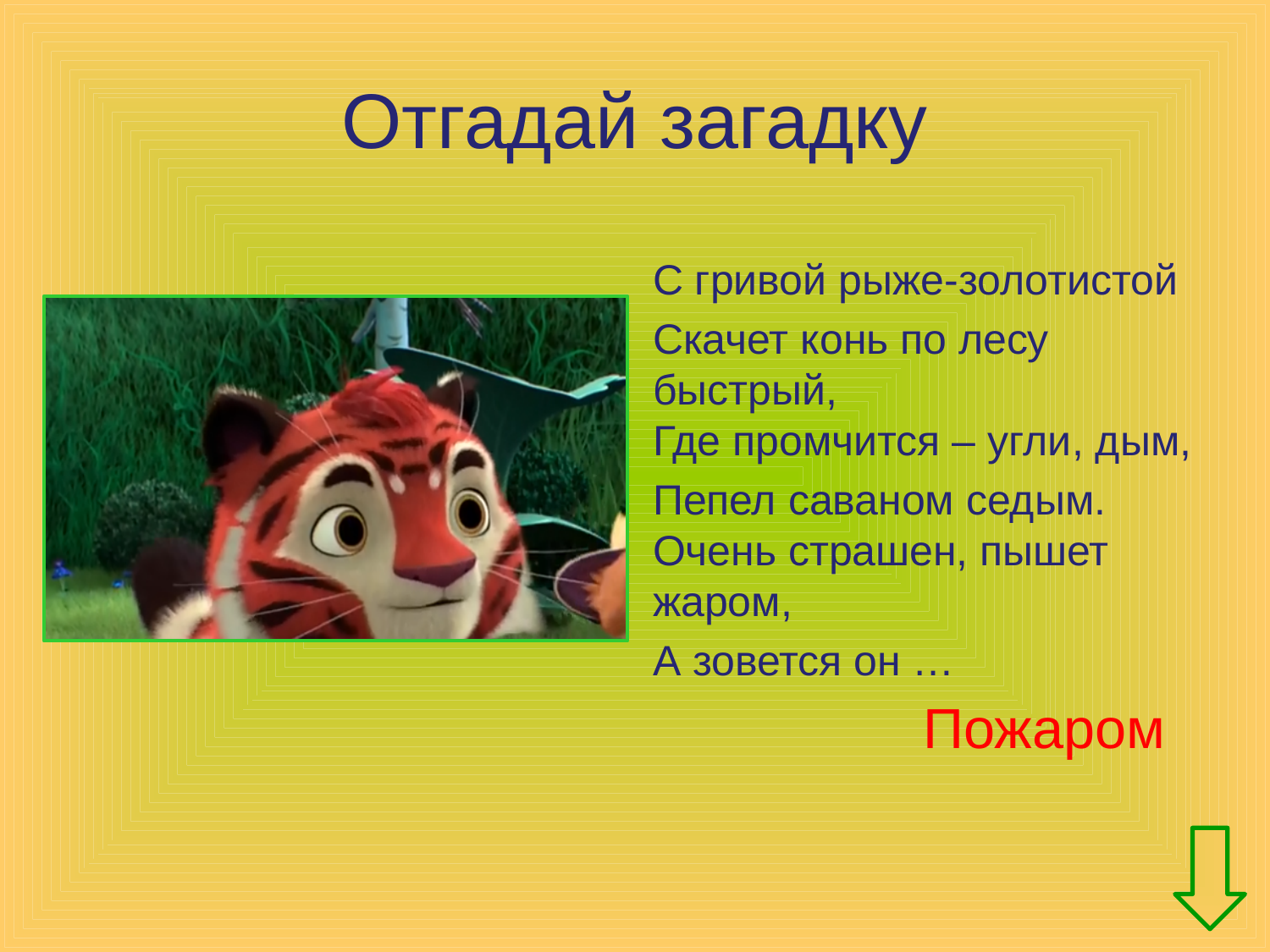

# Отгадай загадку
С гривой рыже-золотистой
Скачет конь по лесу быстрый,
Где промчится – угли, дым,
Пепел саваном седым.
Очень страшен, пышет жаром,
А зовется он …

Пожаром